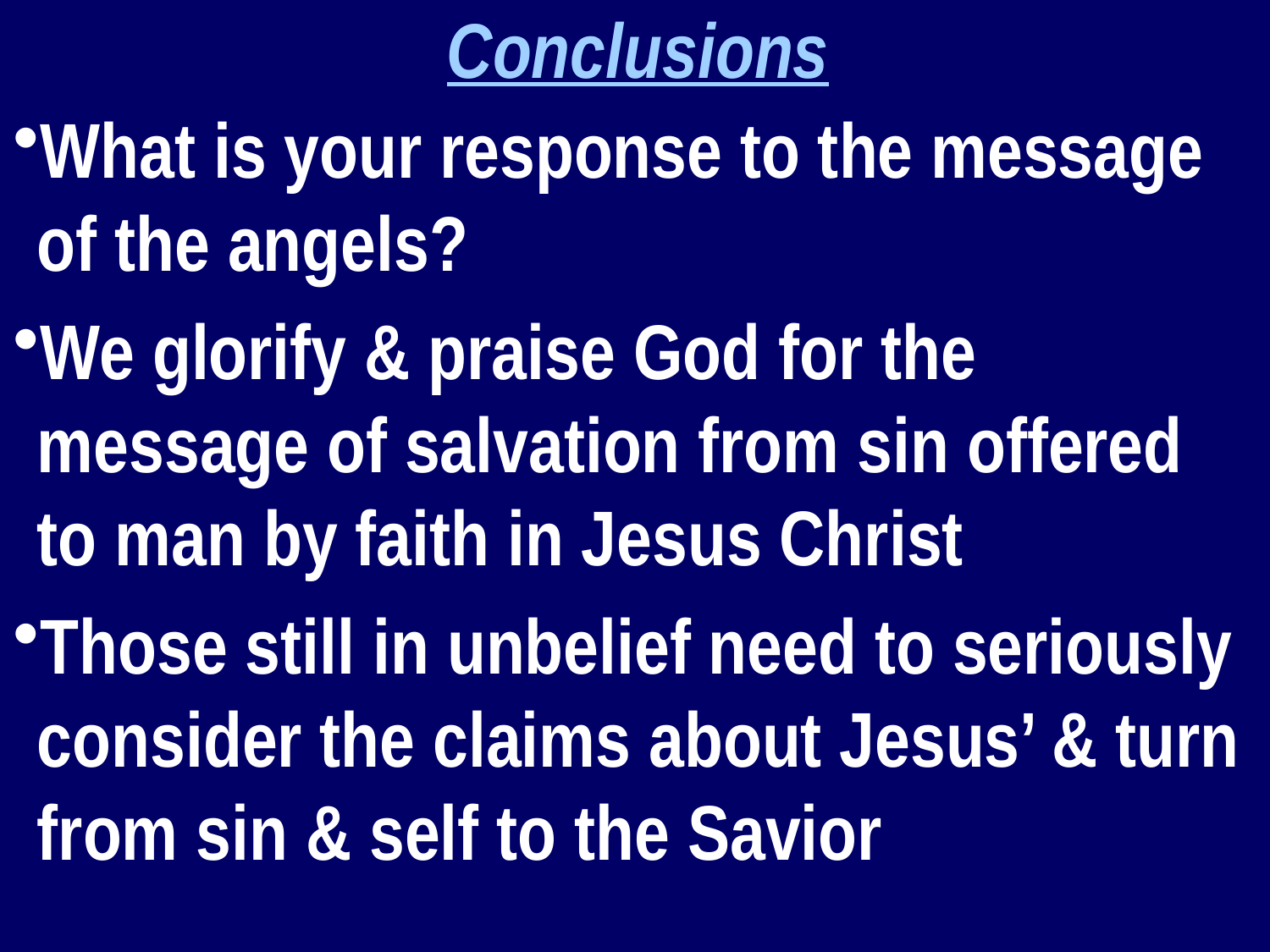

Conclusions
What is your response to the message of the angels?
We glorify & praise God for the message of salvation from sin offered to man by faith in Jesus Christ
Those still in unbelief need to seriously consider the claims about Jesus’ & turn from sin & self to the Savior